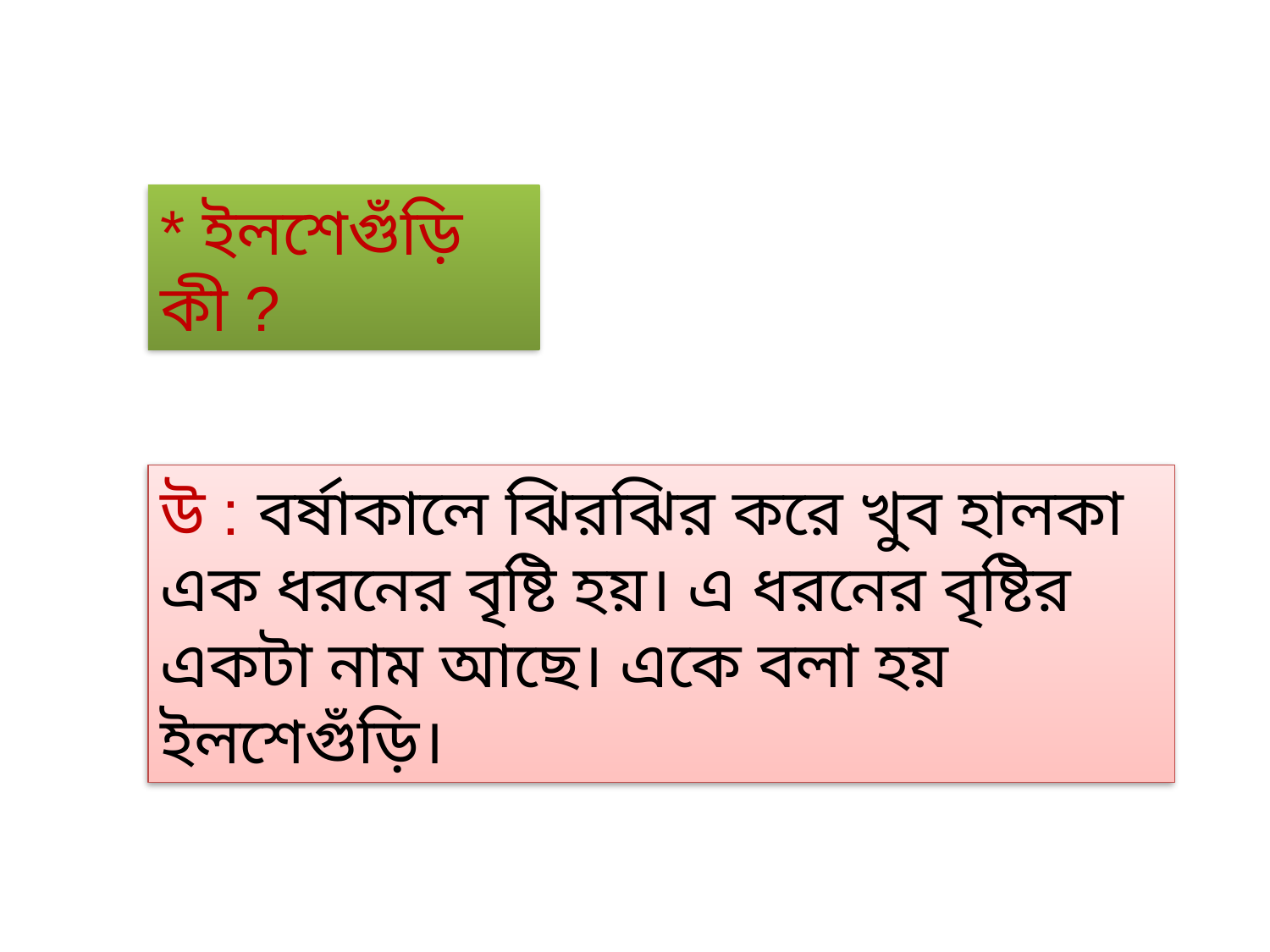

* ইলশেগুঁড়ি কী ?
উ : বর্ষাকালে ঝিরঝির করে খুব হালকা এক ধরনের বৃষ্টি হয়। এ ধরনের বৃষ্টির একটা নাম আছে। একে বলা হয় ইলশেগুঁড়ি।